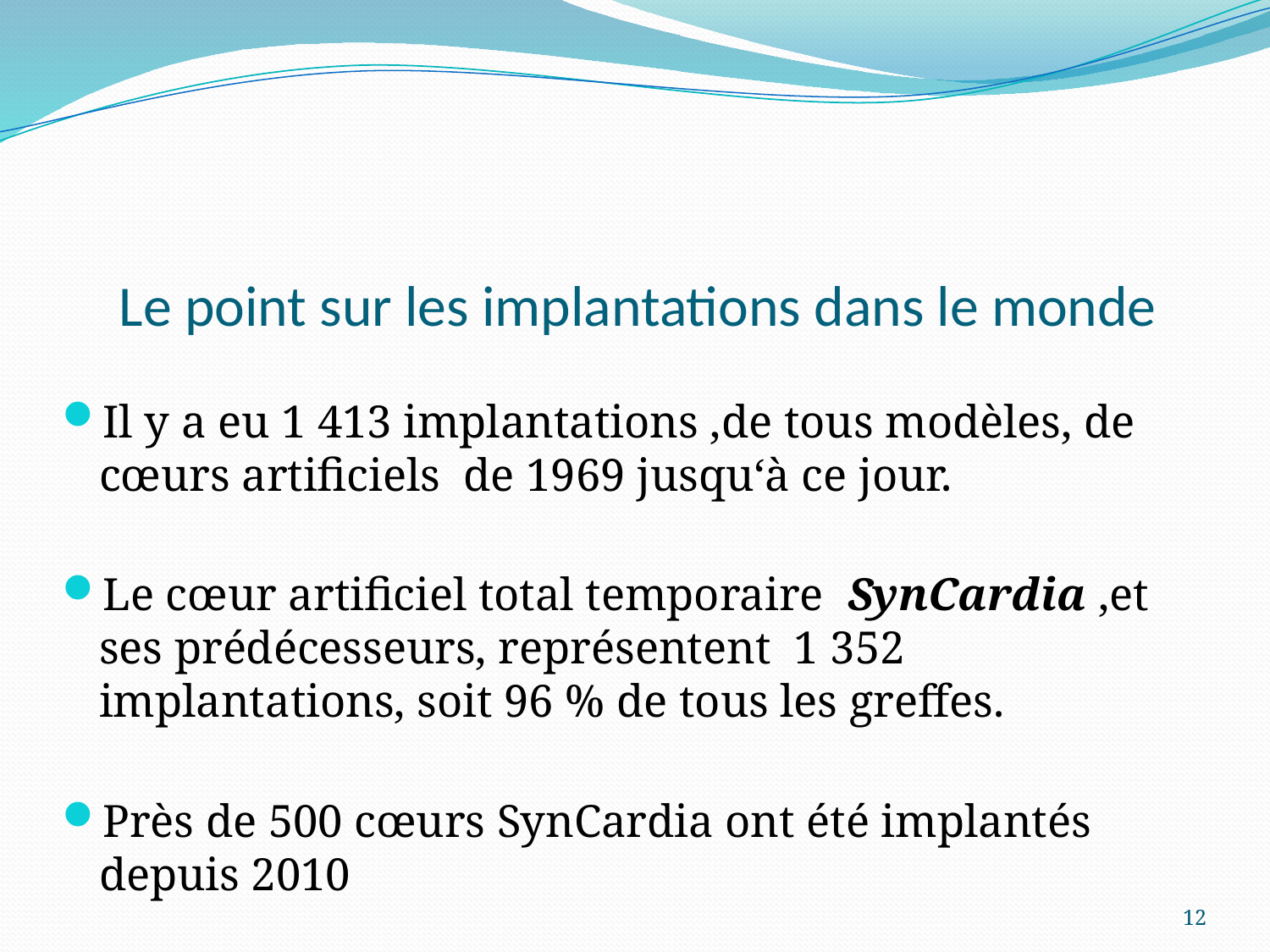

# Le point sur les implantations dans le monde
Il y a eu 1 413 implantations ,de tous modèles, de cœurs artificiels  de 1969 jusqu‘à ce jour.

Le cœur artificiel total temporaire  SynCardia ,et ses prédécesseurs, représentent  1 352 implantations, soit 96 % de tous les greffes.

Près de 500 cœurs SynCardia ont été implantés depuis 2010
12